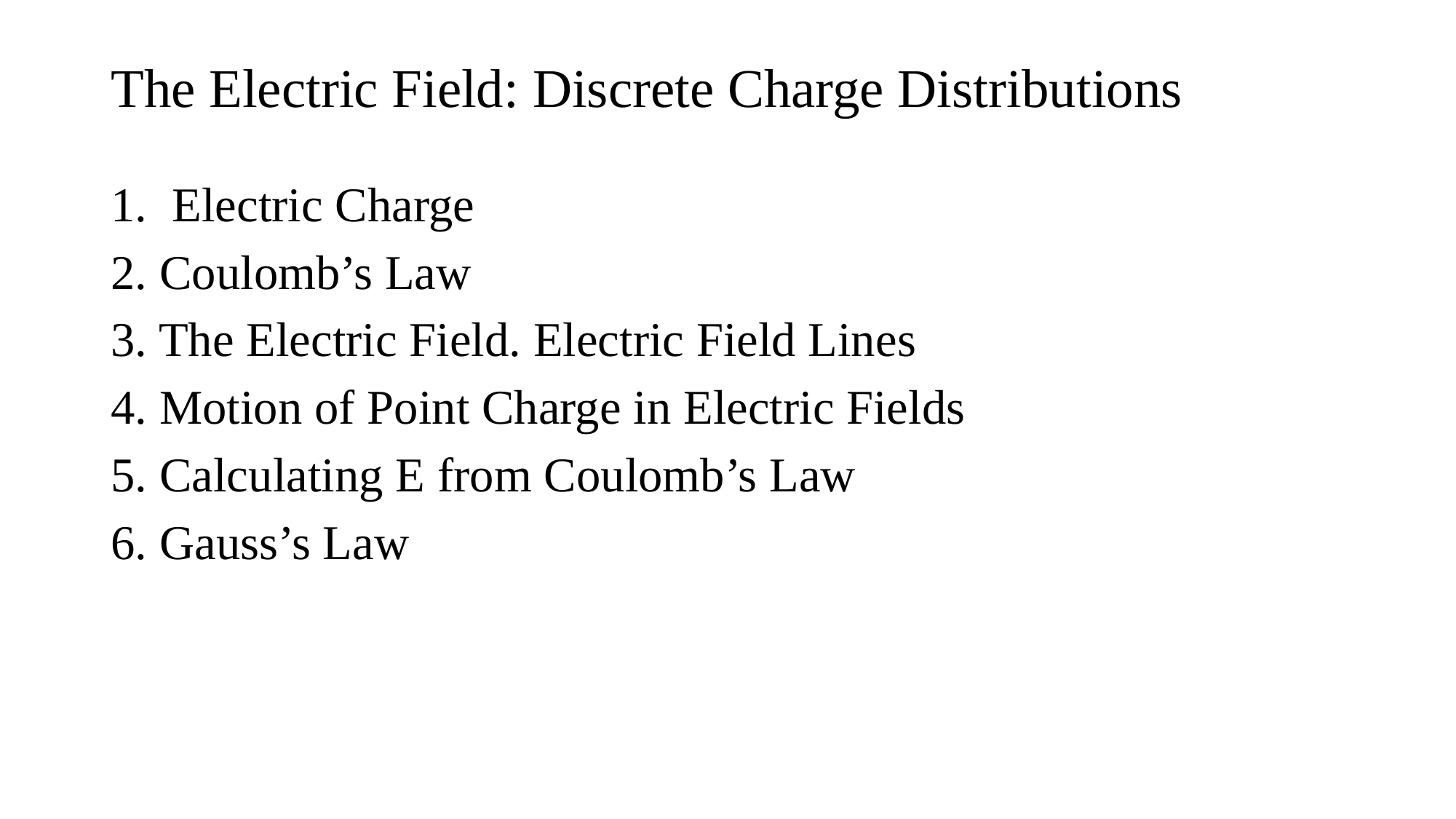

# The Electric Field: Discrete Charge Distributions
Electric Charge
2. Coulomb’s Law
3. The Electric Field. Electric Field Lines
4. Motion of Point Charge in Electric Fields
5. Calculating E from Coulomb’s Law
6. Gauss’s Law